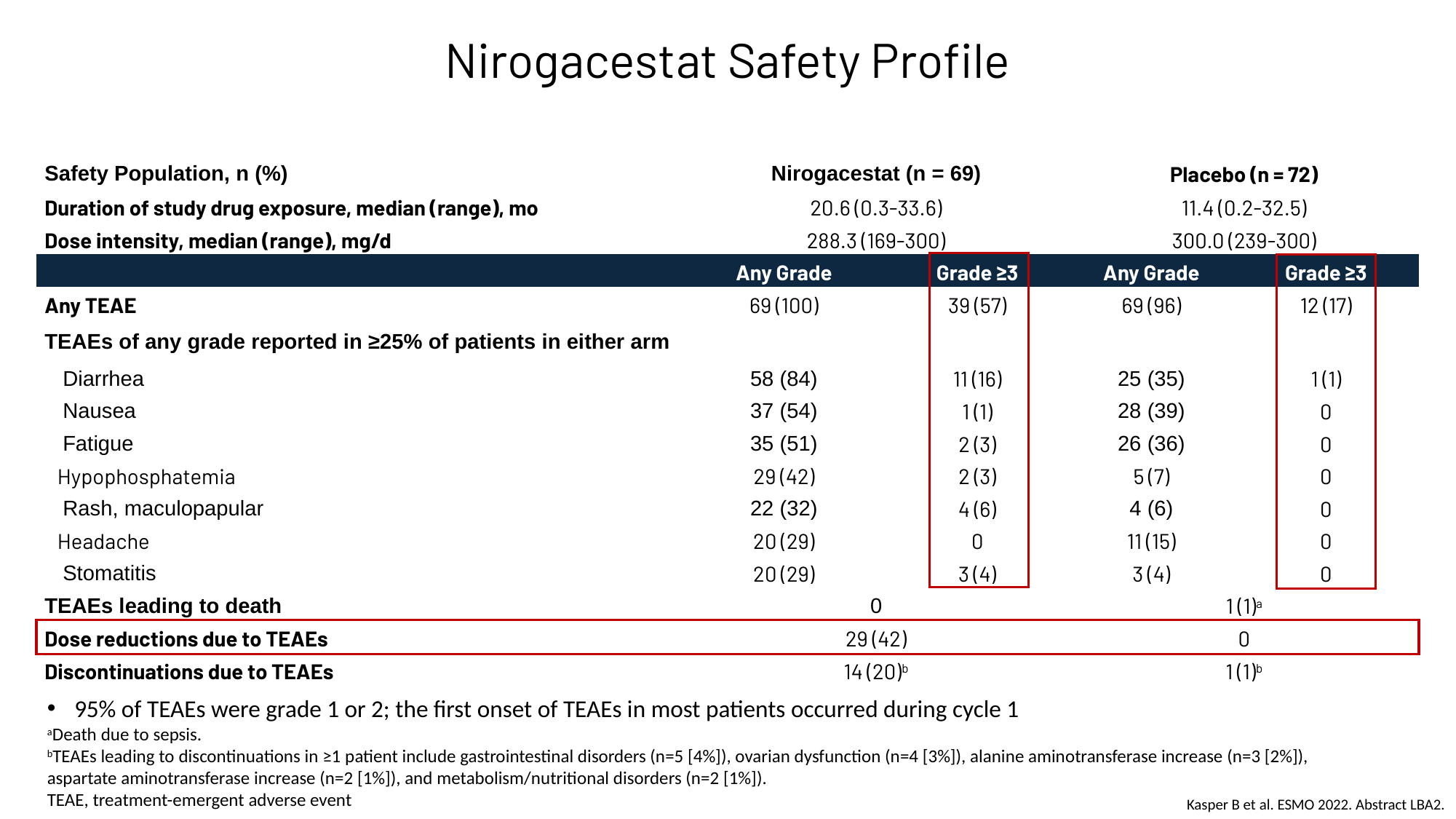

# Nirogacestat Safety Profile
| Safety Population, n (%) | Nirogacestat (n = 69) |  | Placebo (n = 72) |  |
| --- | --- | --- | --- | --- |
| Duration of study drug exposure, median (range), mo | 20.6 (0.3-33.6) |  | 11.4 (0.2-32.5) |  |
| Dose intensity, median (range), mg/d | 288.3 (169-300) |  | 300.0 (239-300) |  |
|  | Any Grade | Grade ≥3 | Any Grade | Grade ≥3 |
| Any TEAE | 69 (100) | 39 (57) | 69 (96) | 12 (17) |
| TEAEs of any grade reported in ≥25% of patients in either arm |  |  |  |  |
| Diarrhea | 58 (84) | 11 (16) | 25 (35) | 1 (1) |
| Nausea | 37 (54) | 1 (1) | 28 (39) | 0 |
| Fatigue | 35 (51) | 2 (3) | 26 (36) | 0 |
| Hypophosphatemia | 29 (42) | 2 (3) | 5 (7) | 0 |
| Rash, maculopapular | 22 (32) | 4 (6) | 4 (6) | 0 |
| Headache | 20 (29) | 0 | 11 (15) | 0 |
| Stomatitis | 20 (29) | 3 (4) | 3 (4) | 0 |
| TEAEs leading to death | 0 |  | 1 (1)a |  |
| Dose reductions due to TEAEs | 29 (42) |  | 0 |  |
| Discontinuations due to TEAEs | 14 (20)b |  | 1 (1)b |  |

95% of TEAEs were grade 1 or 2; the first onset of TEAEs in most patients occurred during cycle 1
aDeath due to sepsis.
bTEAEs leading to discontinuations in ≥1 patient include gastrointestinal disorders (n=5 [4%]), ovarian dysfunction (n=4 [3%]), alanine aminotransferase increase (n=3 [2%]),
aspartate aminotransferase increase (n=2 [1%]), and metabolism/nutritional disorders (n=2 [1%]).
TEAE, treatment-emergent adverse event
Kasper B et al. ESMO 2022. Abstract LBA2.